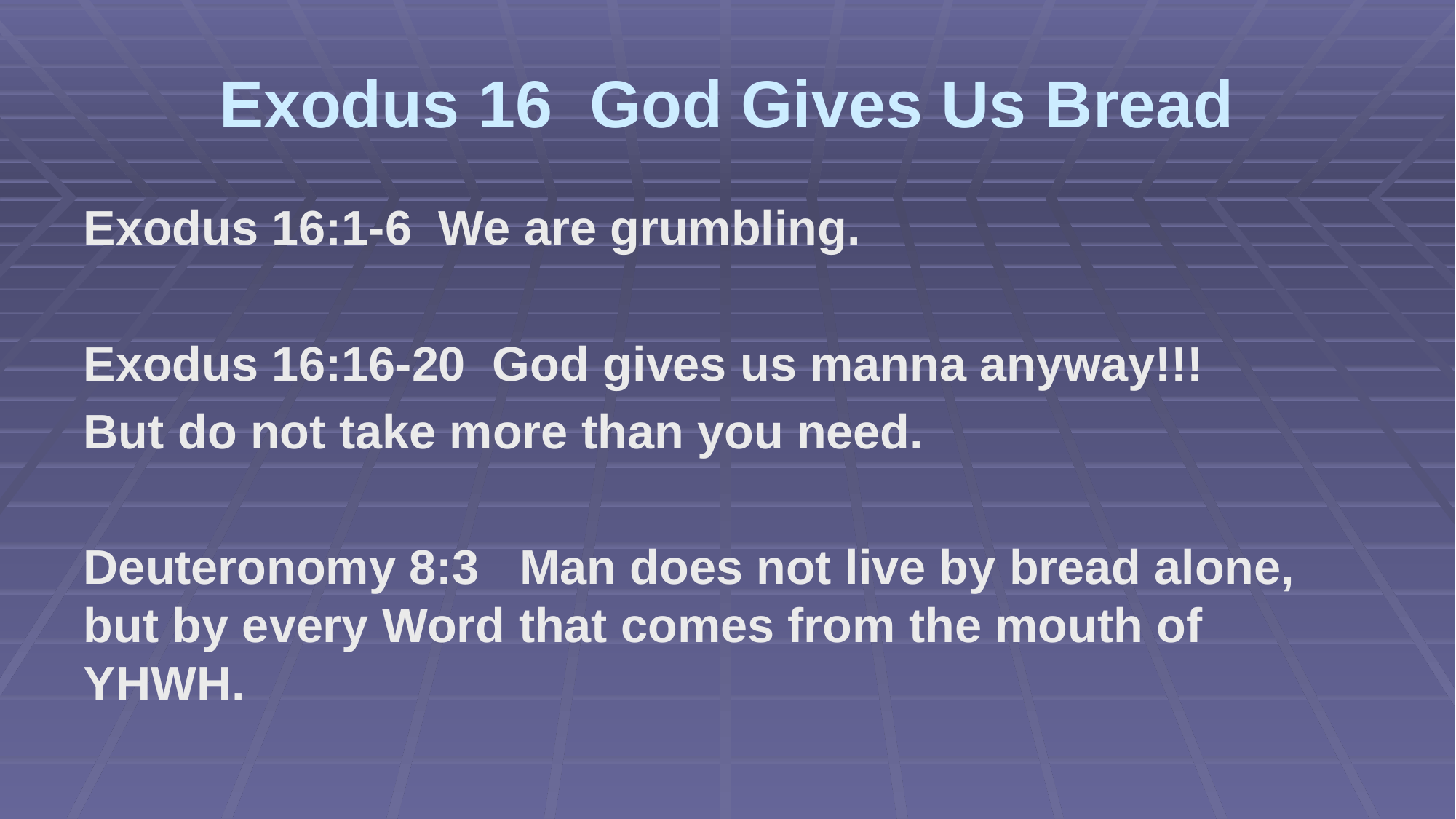

# Exodus 16  God Gives Us Bread
Exodus 16:1-6  We are grumbling.

Exodus 16:16-20  God gives us manna anyway!!!
But do not take more than you need.

Deuteronomy 8:3   Man does not live by bread alone, but by every Word that comes from the mouth of YHWH.